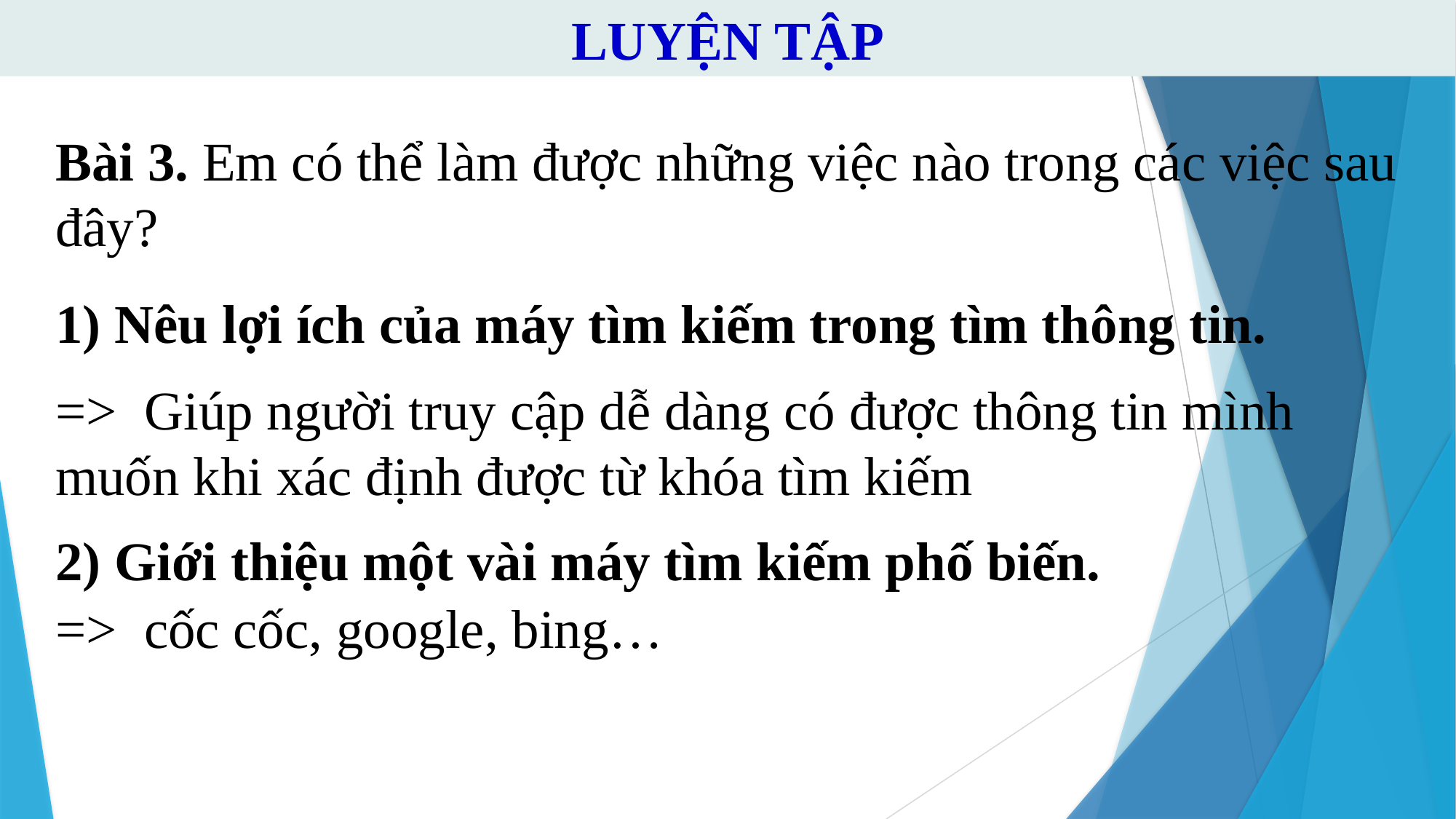

LUYỆN TẬP

Bài 3. Em có thể làm được những việc nào trong các việc sau đây?
1) Nêu lợi ích của máy tìm kiếm trong tìm thông tin.
=>  Giúp người truy cập dễ dàng có được thông tin mình muốn khi xác định được từ khóa tìm kiếm
2) Giới thiệu một vài máy tìm kiếm phố biến.
=>  cốc cốc, google, bing…